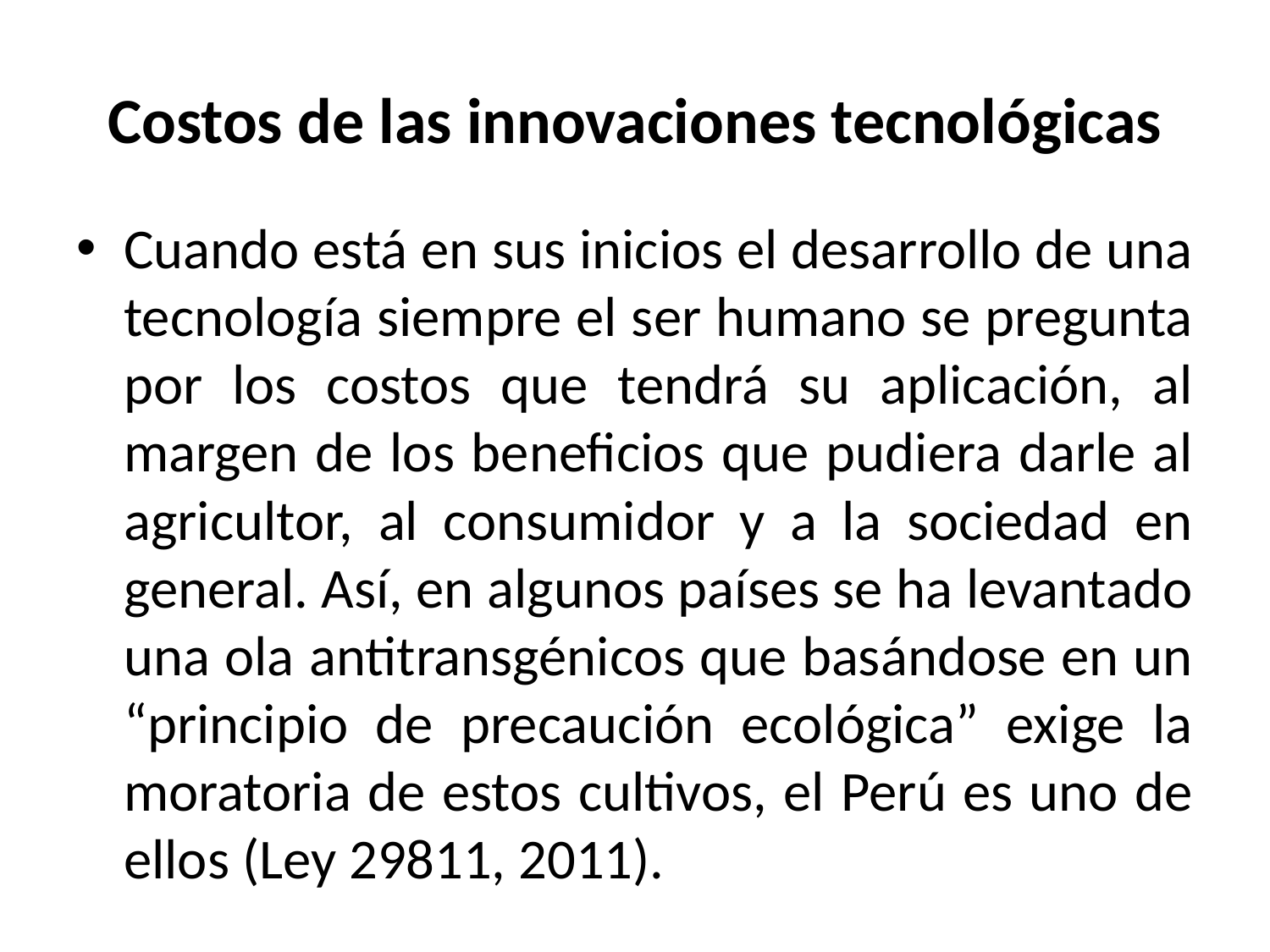

# Costos de las innovaciones tecnológicas
Cuando está en sus inicios el desarrollo de una tecnología siempre el ser humano se pregunta por los costos que tendrá su aplicación, al margen de los beneficios que pudiera darle al agricultor, al consumidor y a la sociedad en general. Así, en algunos países se ha levantado una ola antitransgénicos que basándose en un “principio de precaución ecológica” exige la moratoria de estos cultivos, el Perú es uno de ellos (Ley 29811, 2011).